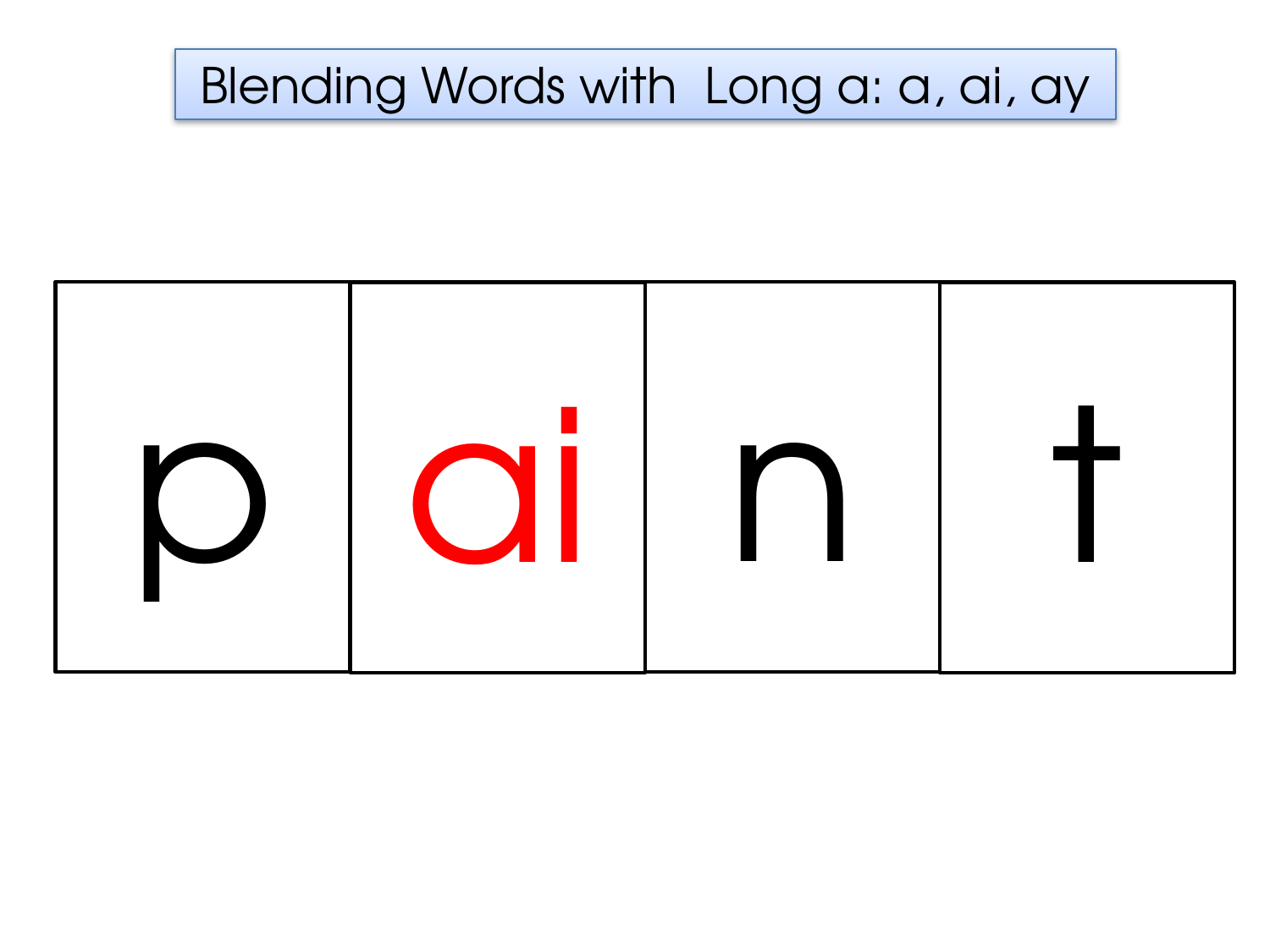

Blending Words with  Long a: a, ai, ay
p
n
ai
t